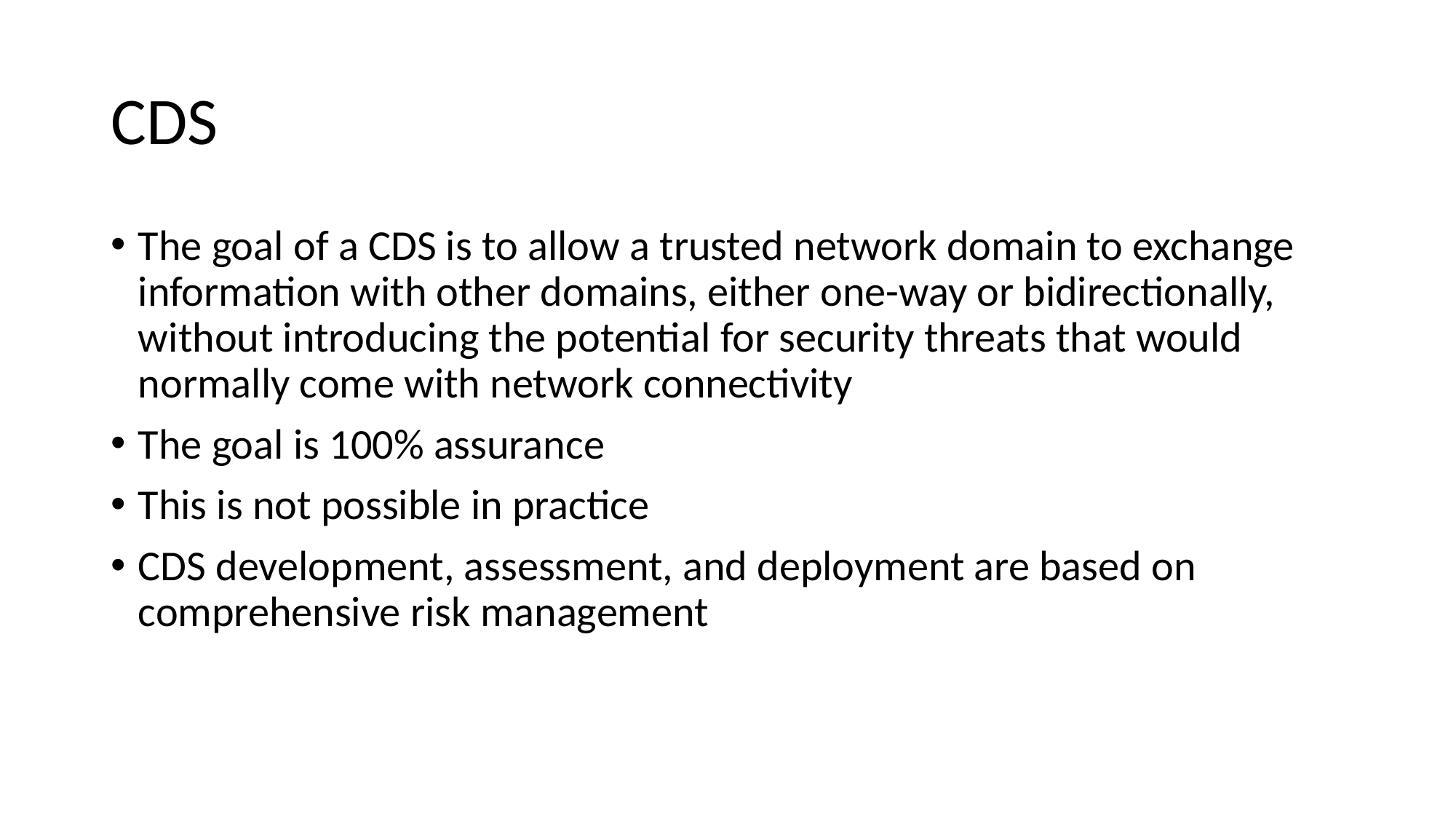

# CDS
The goal of a CDS is to allow a trusted network domain to exchange information with other domains, either one-way or bidirectionally, without introducing the potential for security threats that would normally come with network connectivity
The goal is 100% assurance
This is not possible in practice
CDS development, assessment, and deployment are based on comprehensive risk management